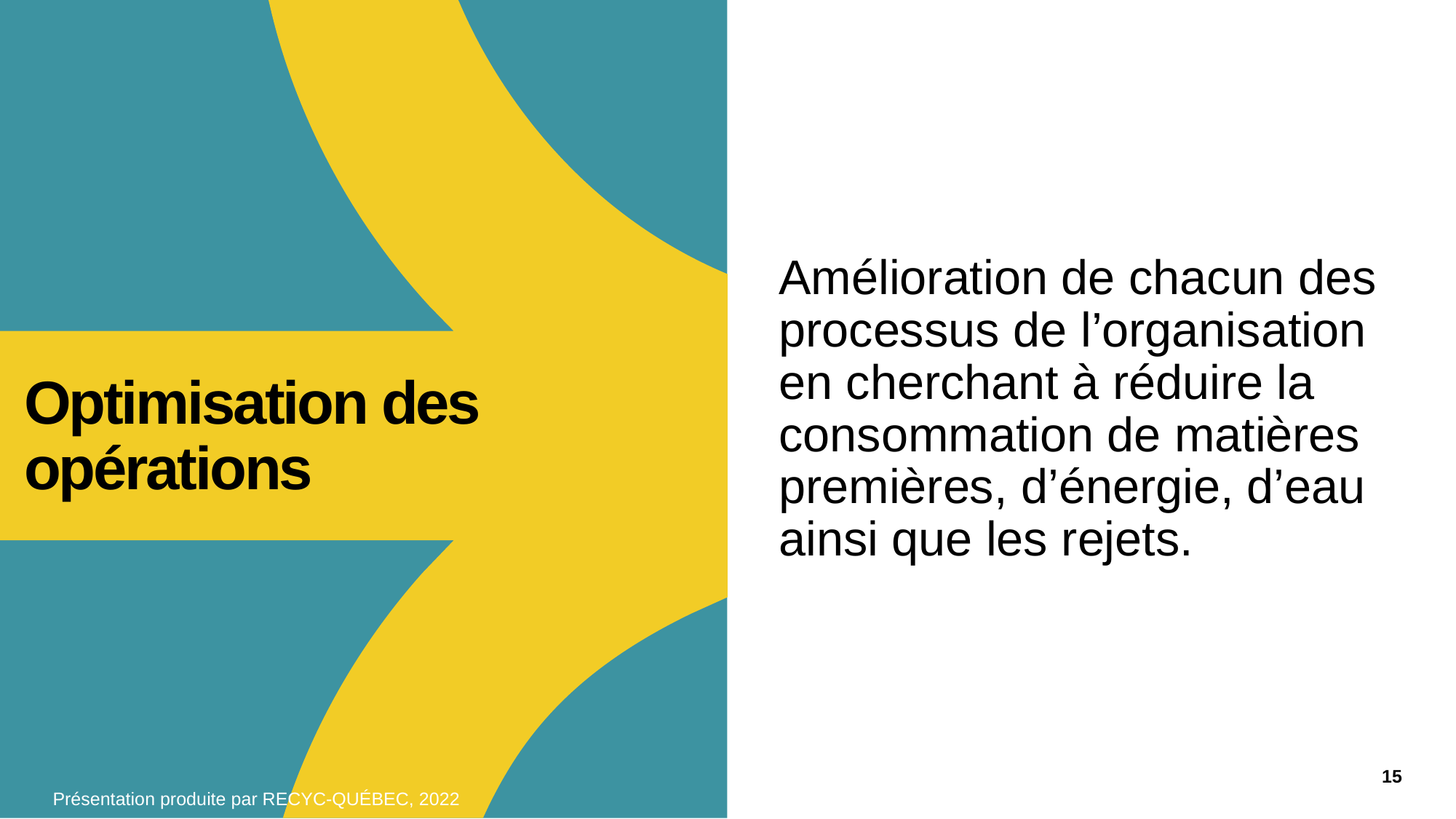

Amélioration de chacun des processus de l’organisation en cherchant à réduire la consommation de matières premières, d’énergie, d’eau ainsi que les rejets.
# Optimisation des opérations
15
Présentation produite par RECYC-QUÉBEC, 2022